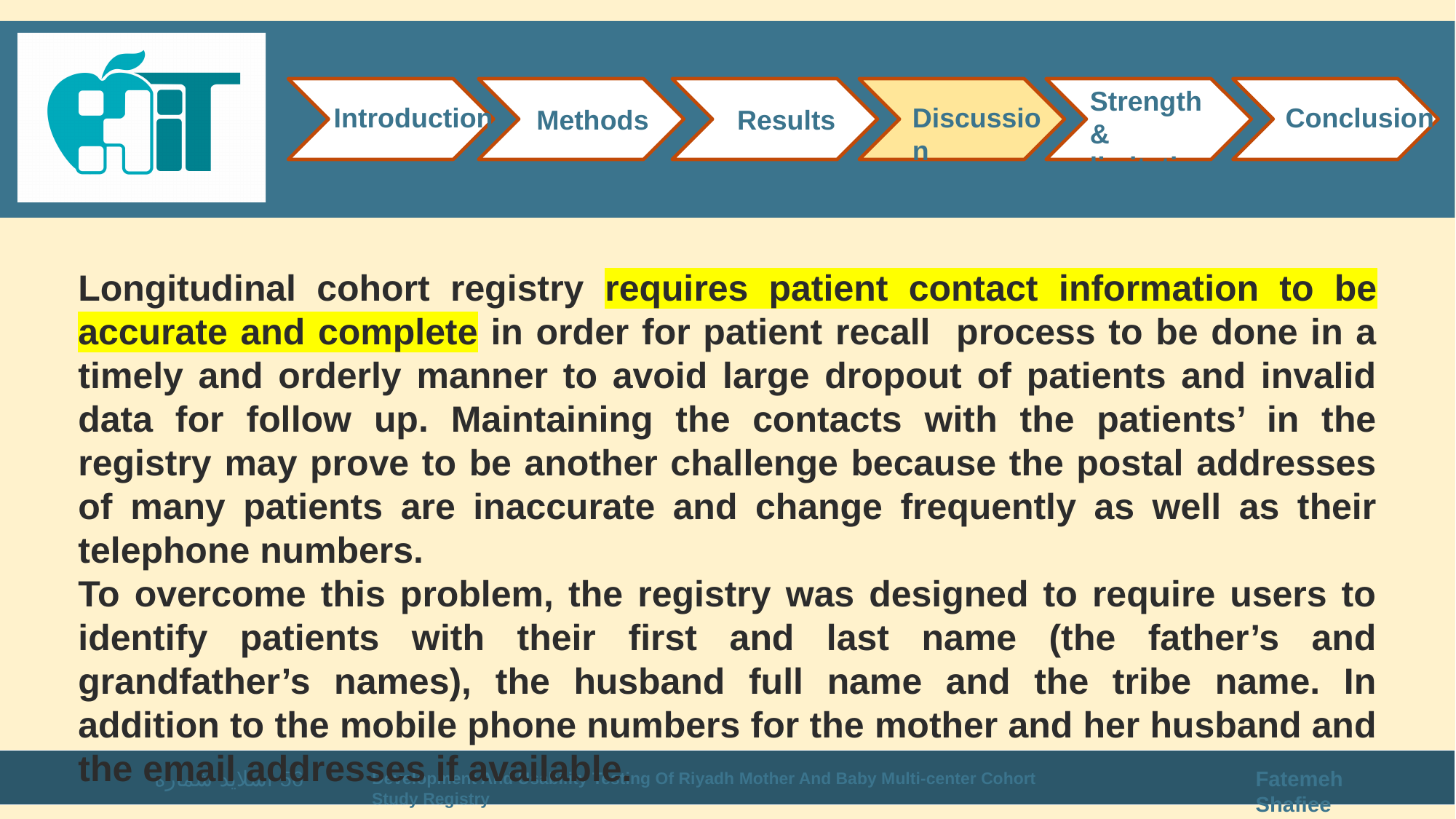

Strength & limitations

Introduction
Conclusion
Discussion
Methods
Results
Longitudinal cohort registry requires patient contact information to be accurate and complete in order for patient recall  process to be done in a timely and orderly manner to avoid large dropout of patients and invalid data for follow up. Maintaining the contacts with the patients’ in the registry may prove to be another challenge because the postal addresses of many patients are inaccurate and change frequently as well as their telephone numbers.
To overcome this problem, the registry was designed to require users to identify patients with their first and last name (the father’s and grandfather’s names), the husband full name and the tribe name. In addition to the mobile phone numbers for the mother and her husband and the email addresses if available.
اسلاید شماره 56
Fatemeh Shafiee
Development And Usability Testing Of Riyadh Mother And Baby Multi-center Cohort Study Registry